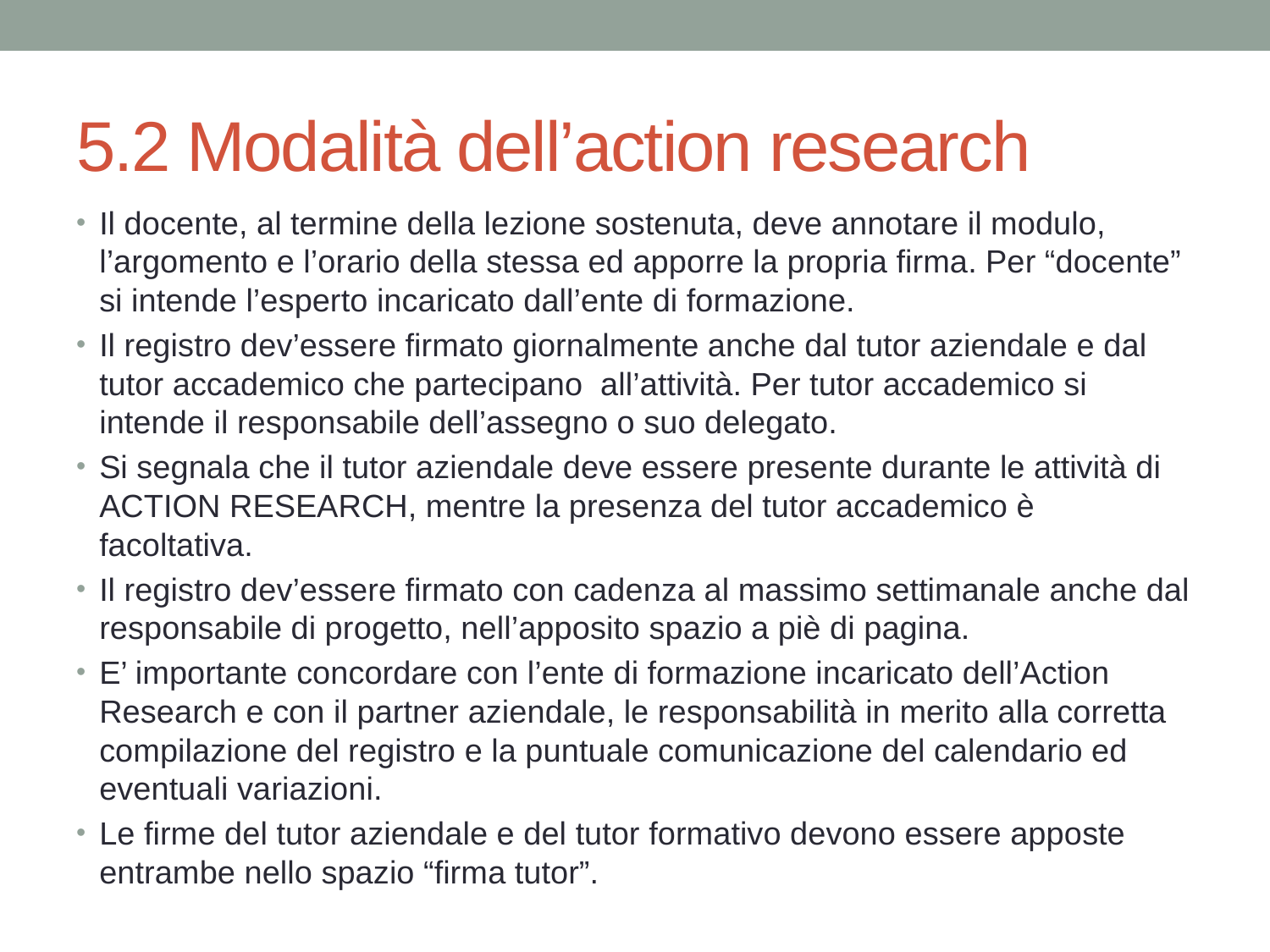

# 5.2 Modalità dell’action research
Il docente, al termine della lezione sostenuta, deve annotare il modulo, l’argomento e l’orario della stessa ed apporre la propria firma. Per “docente” si intende l’esperto incaricato dall’ente di formazione.
Il registro dev’essere firmato giornalmente anche dal tutor aziendale e dal tutor accademico che partecipano  all’attività. Per tutor accademico si intende il responsabile dell’assegno o suo delegato.
Si segnala che il tutor aziendale deve essere presente durante le attività di ACTION RESEARCH, mentre la presenza del tutor accademico è facoltativa.
Il registro dev’essere firmato con cadenza al massimo settimanale anche dal responsabile di progetto, nell’apposito spazio a piè di pagina.
E’ importante concordare con l’ente di formazione incaricato dell’Action Research e con il partner aziendale, le responsabilità in merito alla corretta compilazione del registro e la puntuale comunicazione del calendario ed eventuali variazioni.
Le firme del tutor aziendale e del tutor formativo devono essere apposte entrambe nello spazio “firma tutor”.